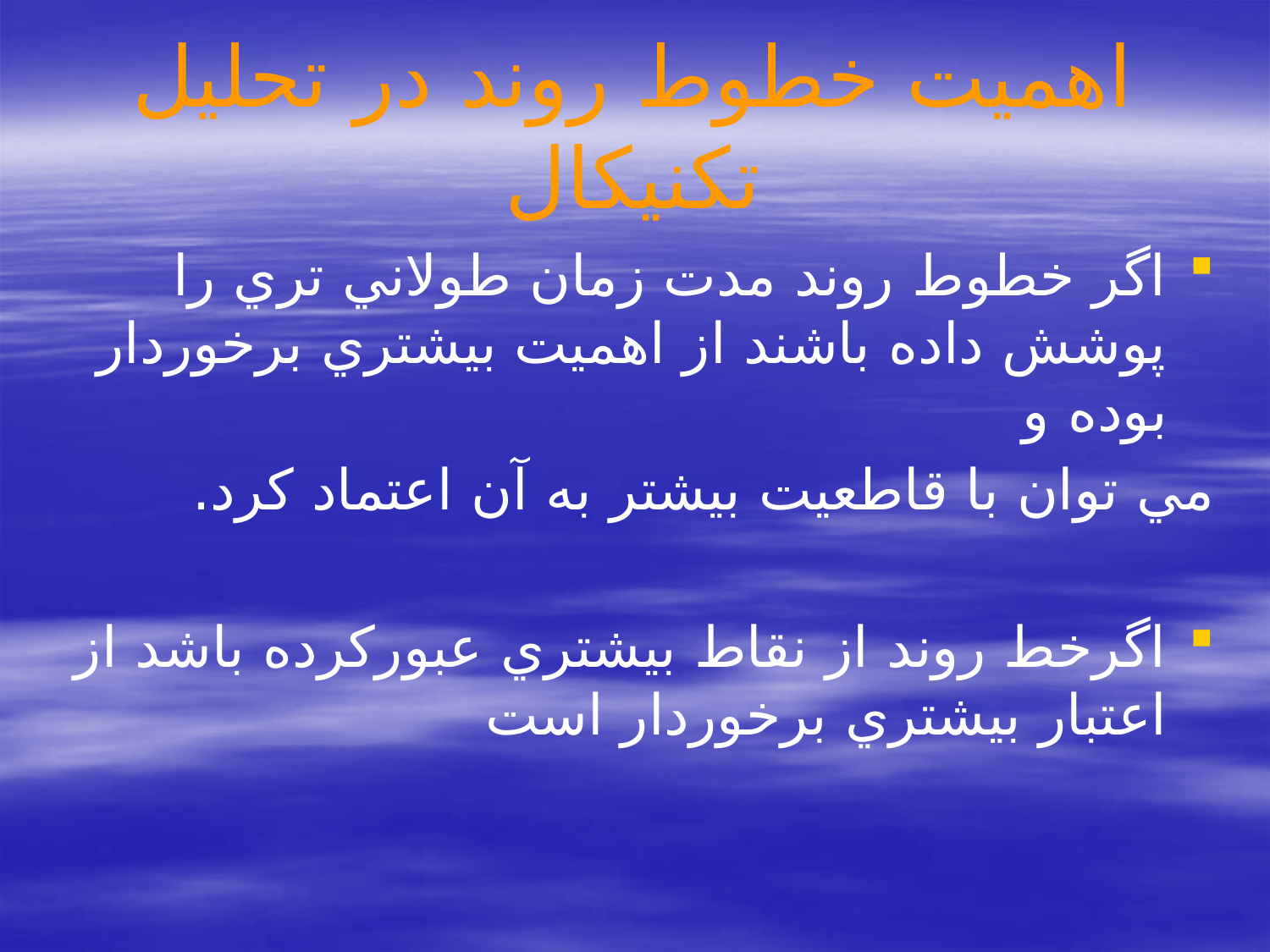

# اهمیت خطوط روند در تحلیل تکنیکال
اگر خطوط روند مدت زمان طولاني تري را پوشش داده باشند از اهميت بيشتري برخوردار بوده و
مي توان با قاطعيت بيشتر به آن اعتماد كرد.

اگرخط روند از نقاط بيشتري عبوركرده باشد از اعتبار بيشتري برخوردار است